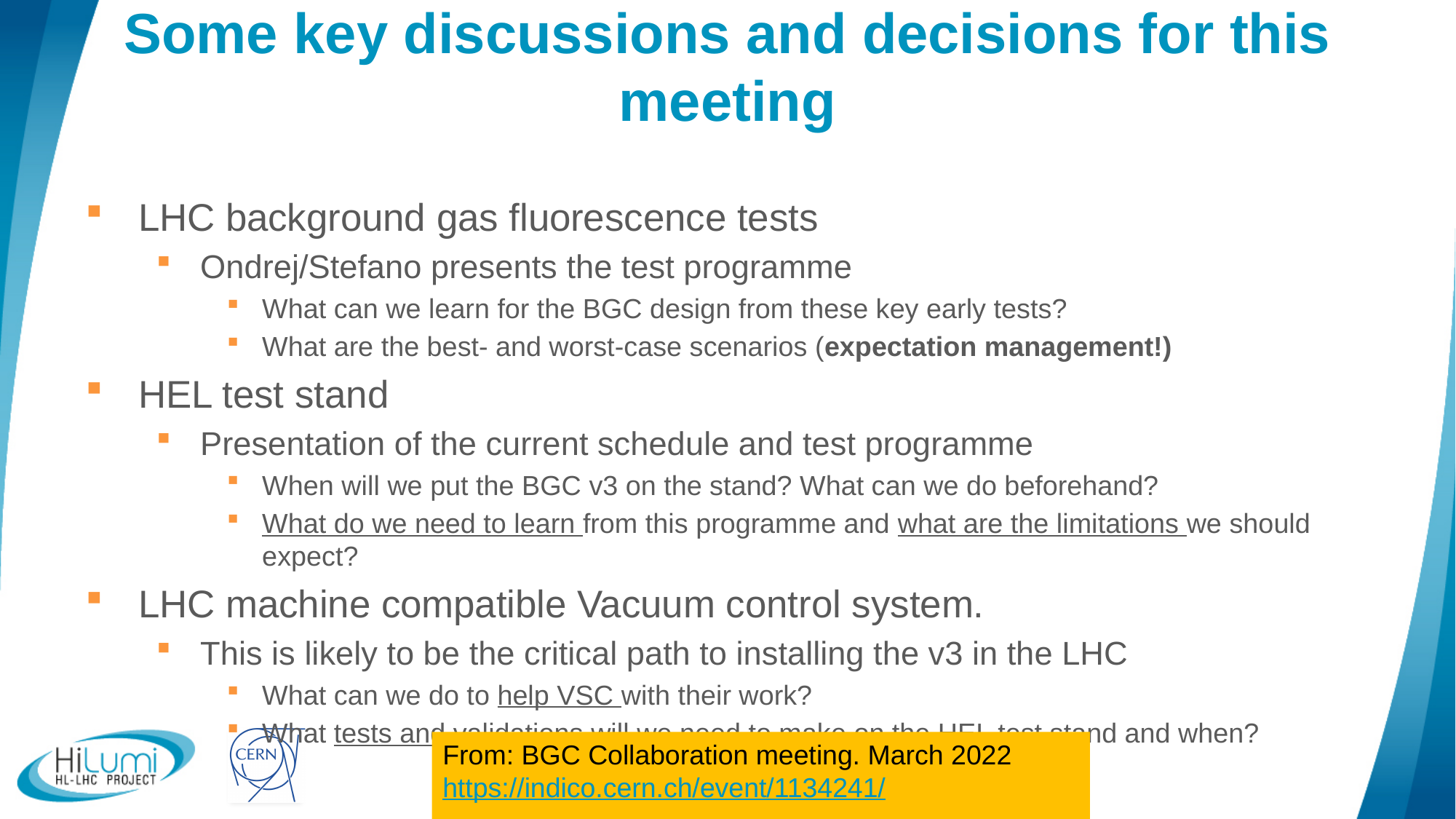

# Some key discussions and decisions for this meeting
LHC background gas fluorescence tests
Ondrej/Stefano presents the test programme
What can we learn for the BGC design from these key early tests?
What are the best- and worst-case scenarios (expectation management!)
HEL test stand
Presentation of the current schedule and test programme
When will we put the BGC v3 on the stand? What can we do beforehand?
What do we need to learn from this programme and what are the limitations we should expect?
LHC machine compatible Vacuum control system.
This is likely to be the critical path to installing the v3 in the LHC
What can we do to help VSC with their work?
What tests and validations will we need to make on the HEL test stand and when?
From: BGC Collaboration meeting. March 2022
https://indico.cern.ch/event/1134241/